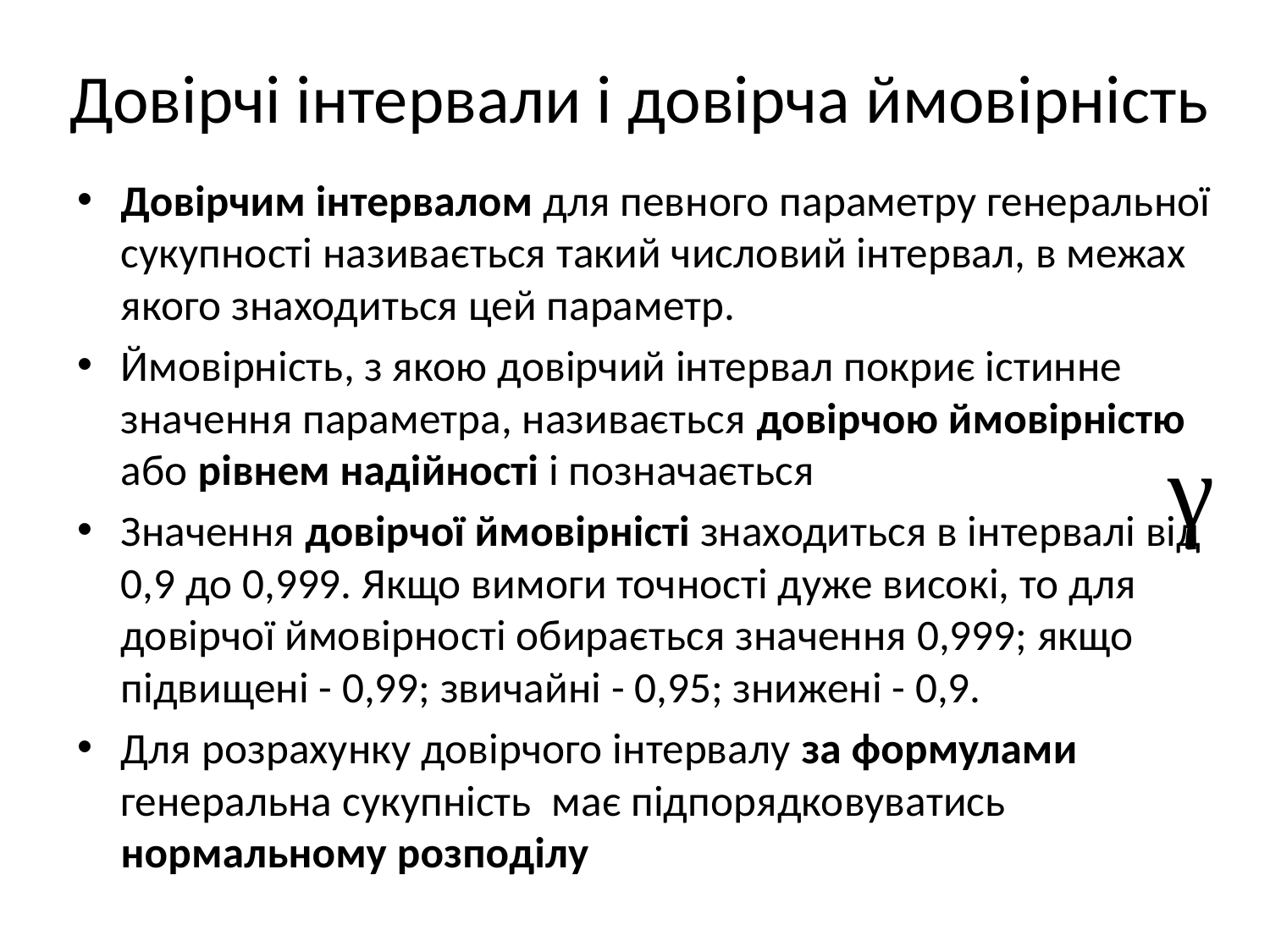

# Довірчі інтервали і довірча ймовірність
Довірчим інтервалом для певного параметру генеральної сукупності називається такий числовий інтервал, в межах якого знаходиться цей параметр.
Ймовірність, з якою довірчий інтервал покриє істинне значення параметра, називається довірчою ймовірністю або рівнем надійності і позначається
Значення довірчої ймовірністі знаходиться в інтервалі від 0,9 до 0,999. Якщо вимоги точності дуже високі, то для довірчої ймовірності обирається значення 0,999; якщо підвищені - 0,99; звичайні - 0,95; знижені - 0,9.
Для розрахунку довірчого інтервалу за формулами генеральна сукупність  має підпорядковуватись нормальному розподілу
γ